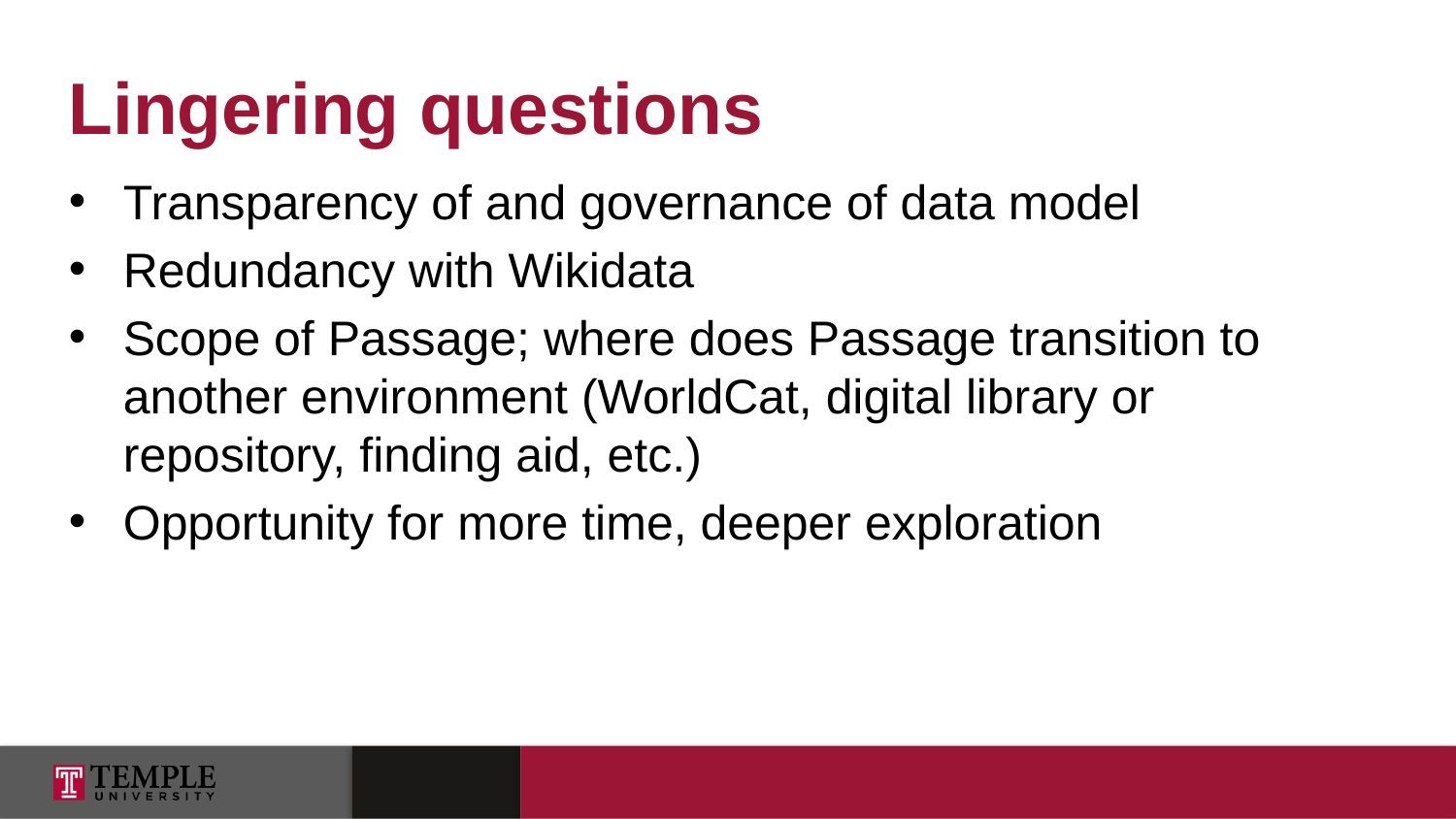

Lingering questions
Transparency of and governance of data model
Redundancy with Wikidata
Scope of Passage; where does Passage transition to another environment (WorldCat, digital library or repository, finding aid, etc.)
Opportunity for more time, deeper exploration